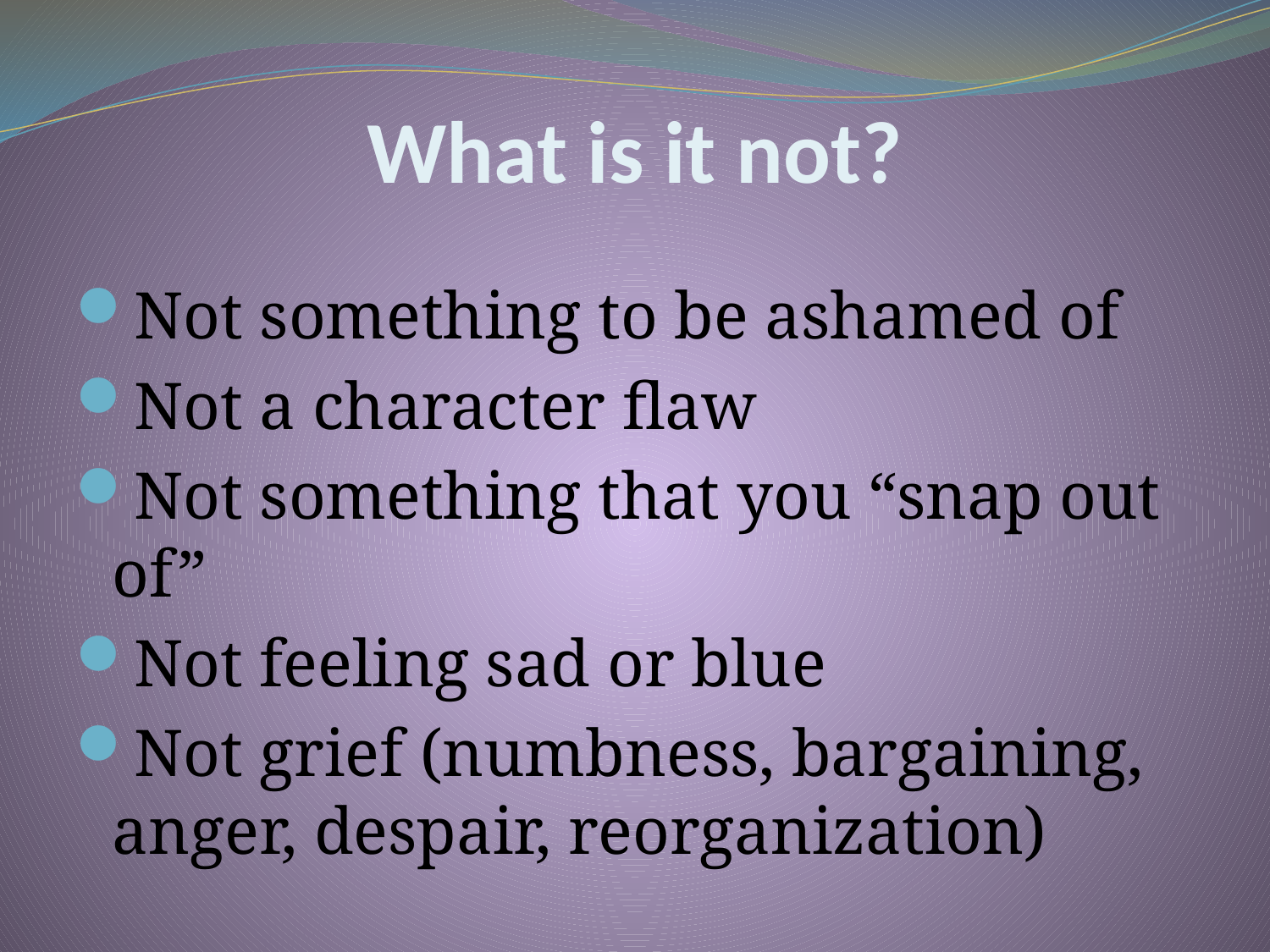

# What is it not?
Not something to be ashamed of
Not a character flaw
Not something that you “snap out of”
Not feeling sad or blue
Not grief (numbness, bargaining, anger, despair, reorganization)